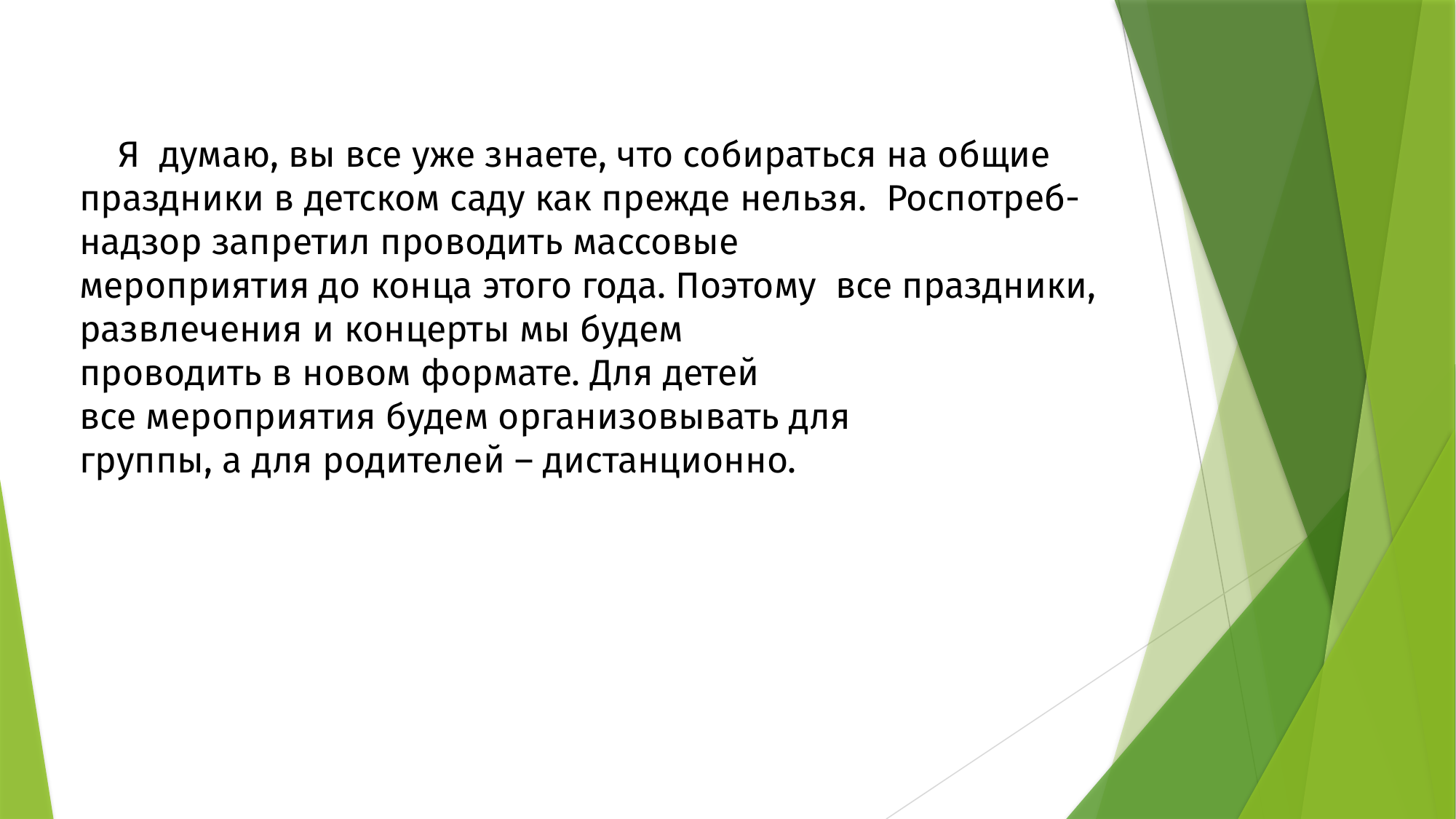

Я  думаю, вы все уже знаете, что собираться на общие
праздники в детском саду как прежде нельзя.  Роспотреб-надзор запретил проводить массовые  мероприятия до конца этого года. Поэтому  все праздники, развлечения и концерты мы будем  проводить в новом формате. Для детей  все мероприятия будем организовывать для  группы, а для родителей – дистанционно.